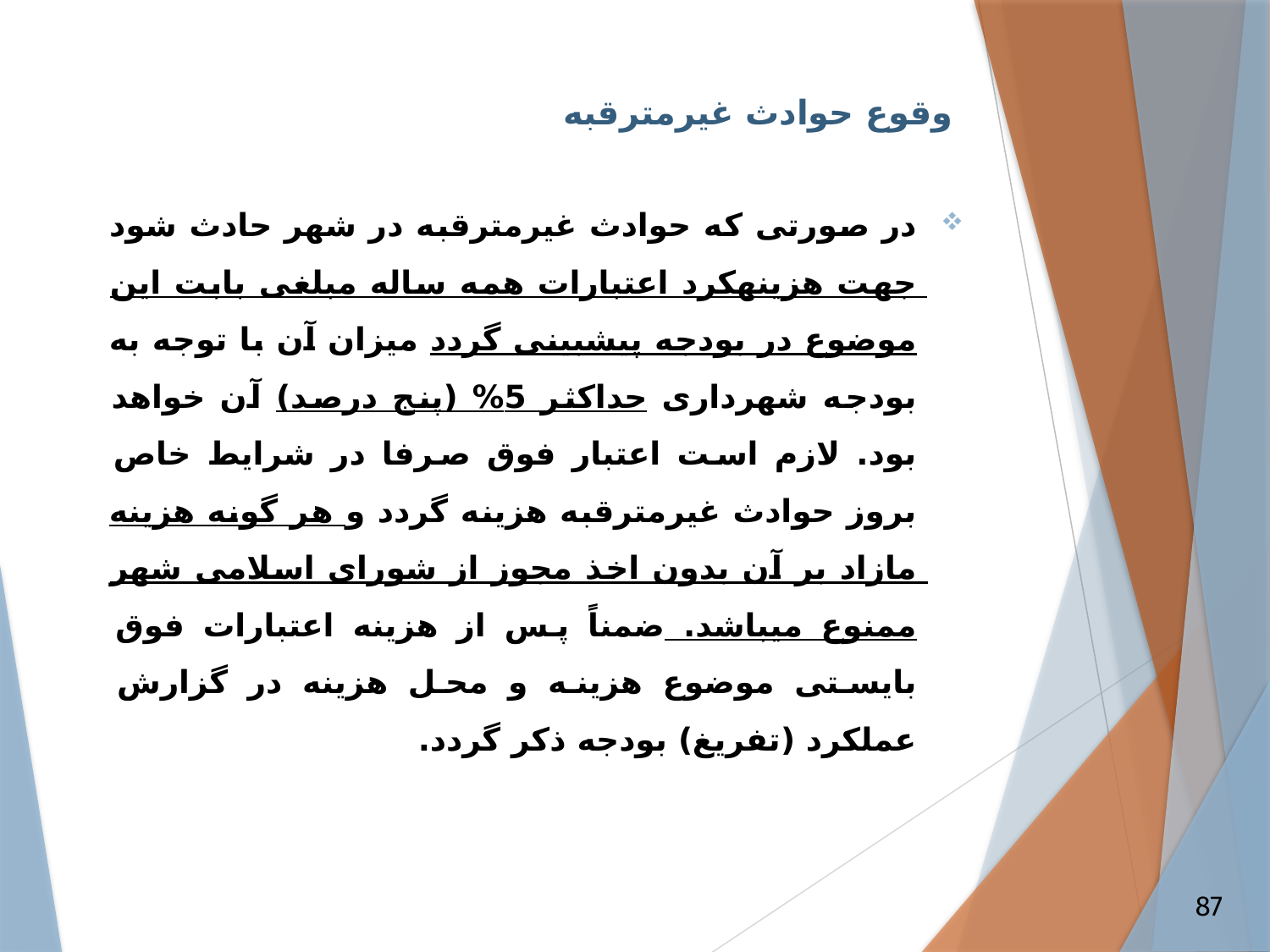

# وقوع حوادث غیرمترقبه
در صورتی که حوادث غیرمترقبه در شهر حادث شود جهت هزینه­کرد اعتبارات همه ساله مبلغی بابت این موضوع در بودجه پیش­بینی گردد میزان آن با توجه به بودجه شهرداری حداکثر 5% (پنج درصد) آن خواهد بود. لازم است اعتبار فوق صرفا در شرایط خاص بروز حوادث غیرمترقبه هزینه گردد و هر گونه هزینه مازاد بر آن بدون اخذ مجوز از شورای اسلامی شهر ممنوع می­باشد. ضمناً پس از هزینه اعتبارات فوق بایستی موضوع هزینه و محل هزینه در گزارش عملکرد (تفریغ) بودجه ذکر گردد.

87